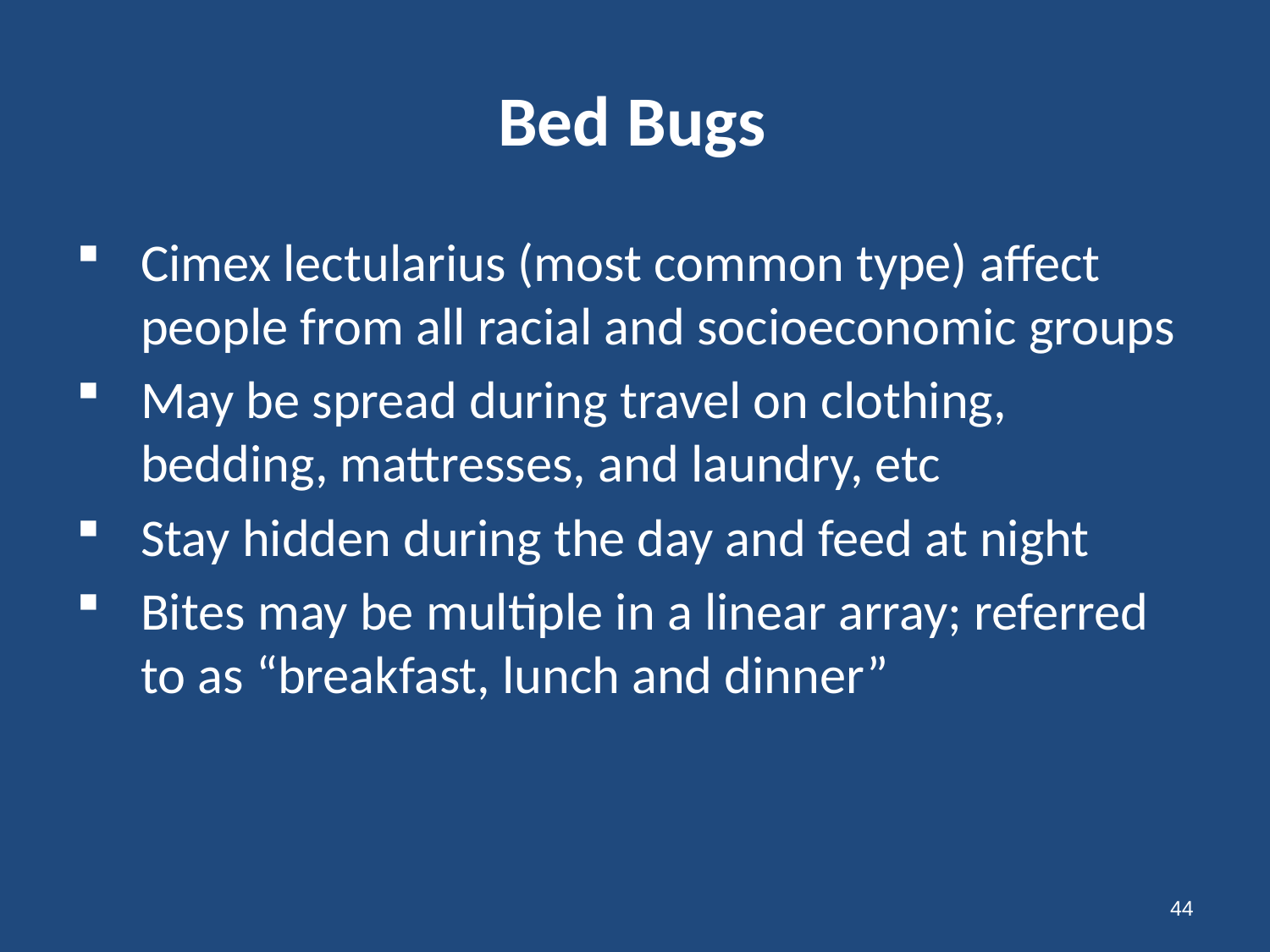

# Bed Bugs
Cimex lectularius (most common type) affect people from all racial and socioeconomic groups
May be spread during travel on clothing, bedding, mattresses, and laundry, etc
Stay hidden during the day and feed at night
Bites may be multiple in a linear array; referred to as “breakfast, lunch and dinner”
44